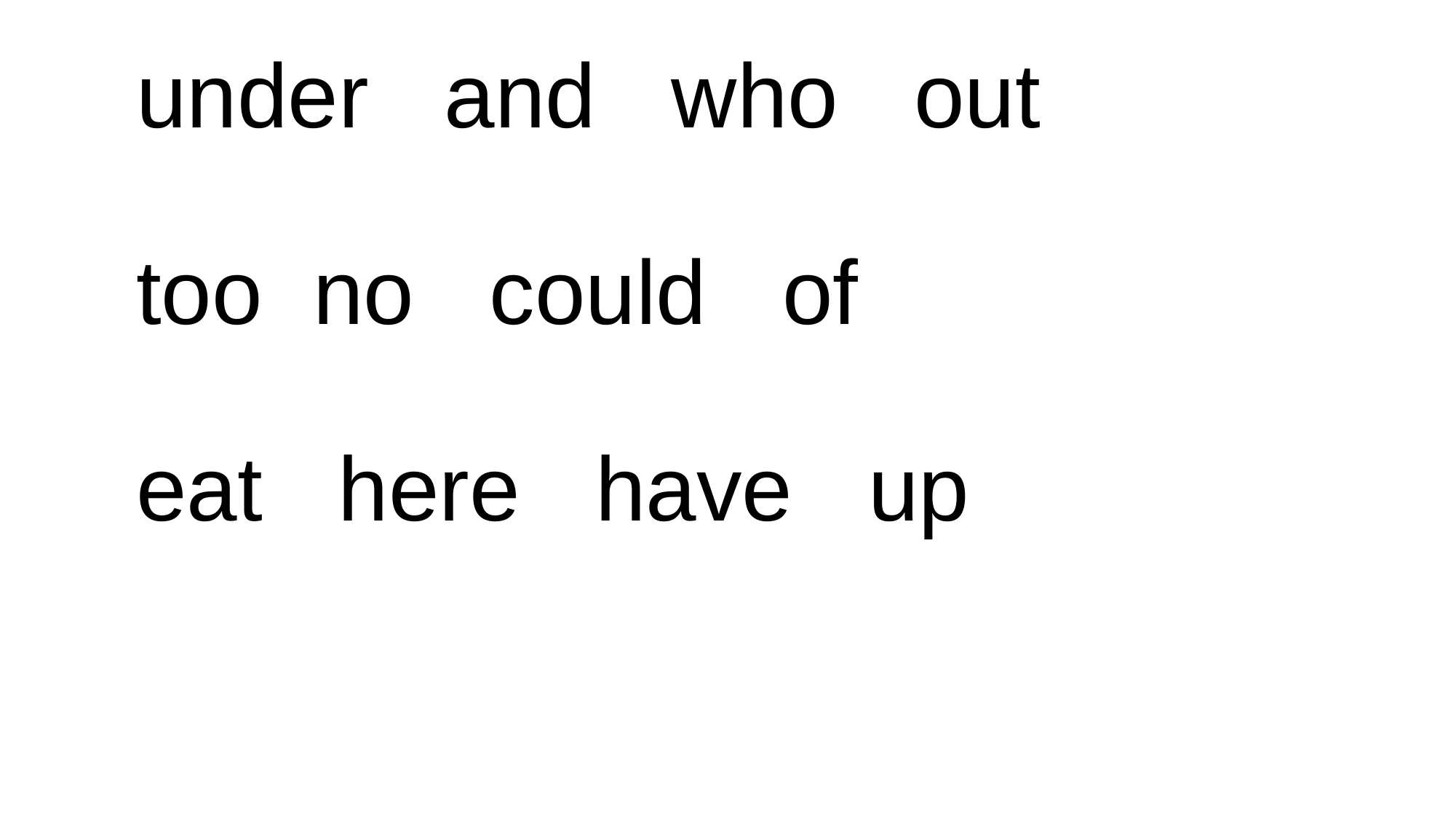

# under   and   who   out too  no   could   of eat   here   have   up